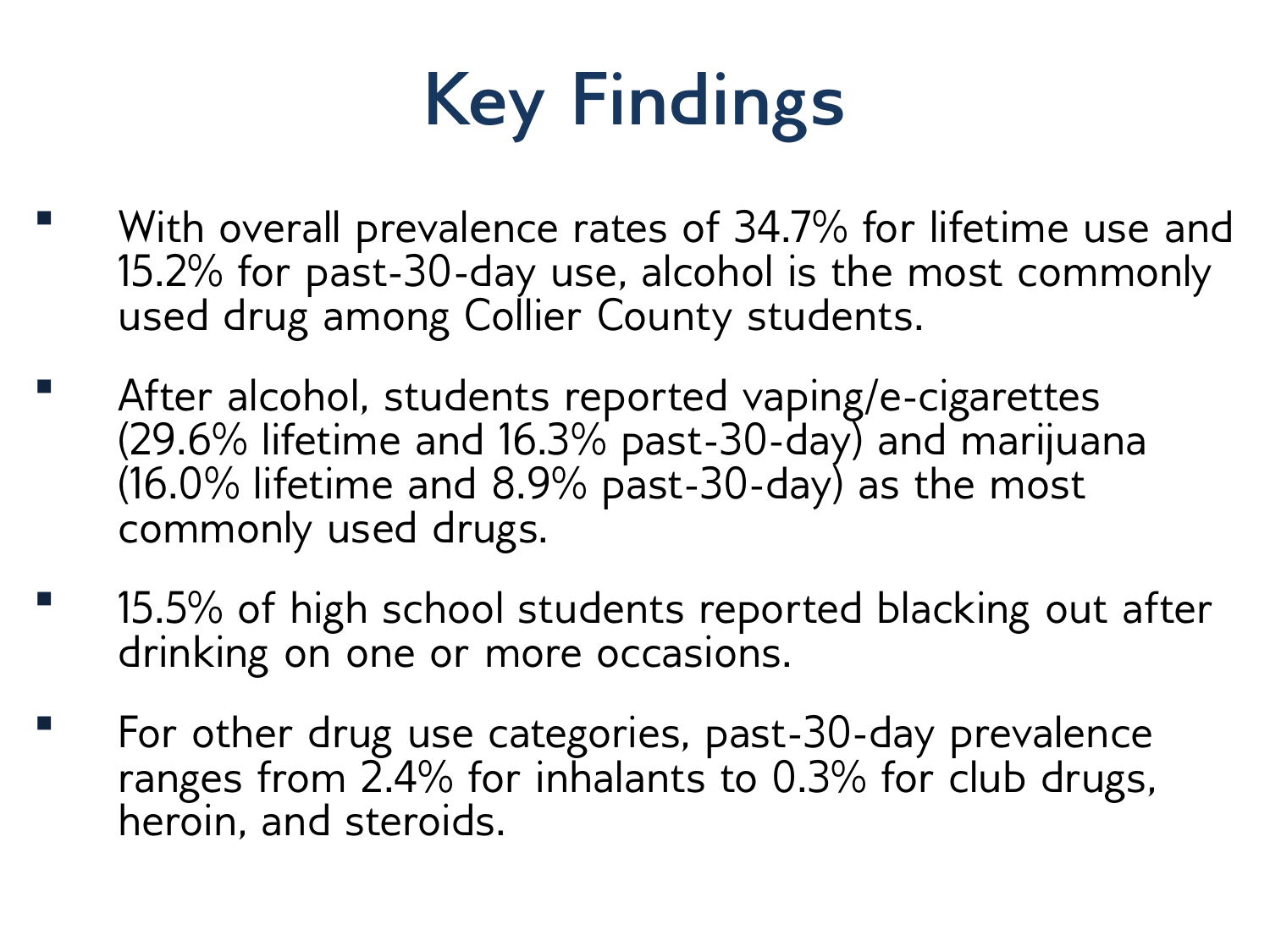

Key Findings
With overall prevalence rates of 34.7% for lifetime use and 15.2% for past-30-day use, alcohol is the most commonly used drug among Collier County students.
After alcohol, students reported vaping/e-cigarettes (29.6% lifetime and 16.3% past-30-day) and marijuana (16.0% lifetime and 8.9% past-30-day) as the most commonly used drugs.
15.5% of high school students reported blacking out after drinking on one or more occasions.
For other drug use categories, past-30-day prevalence ranges from 2.4% for inhalants to 0.3% for club drugs, heroin, and steroids.